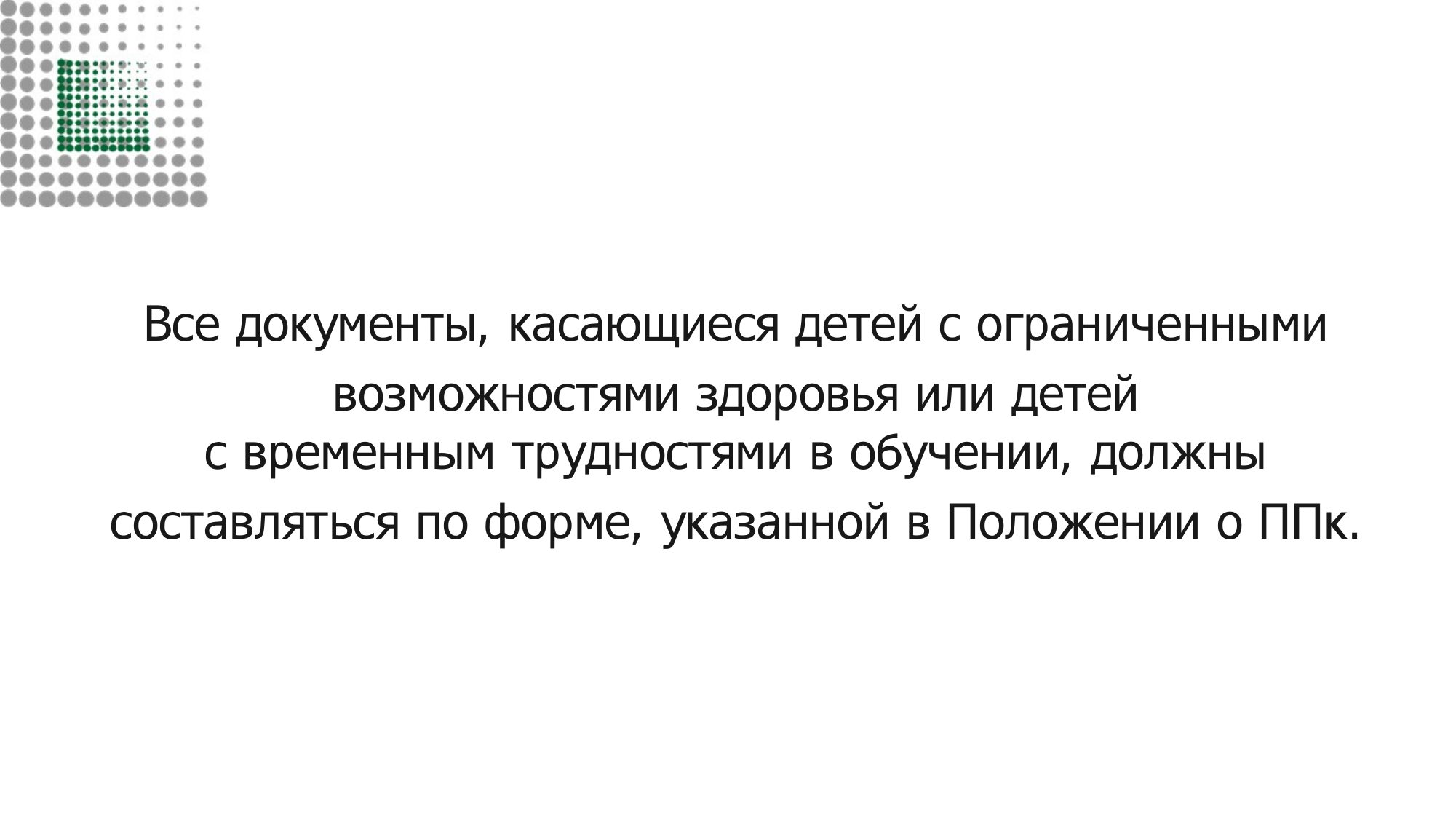

Все документы, касающиеся детей с ограниченными возможностями здоровья или детей
с временным трудностями в обучении, должны
составляться по форме, указанной в Положении о ППк.